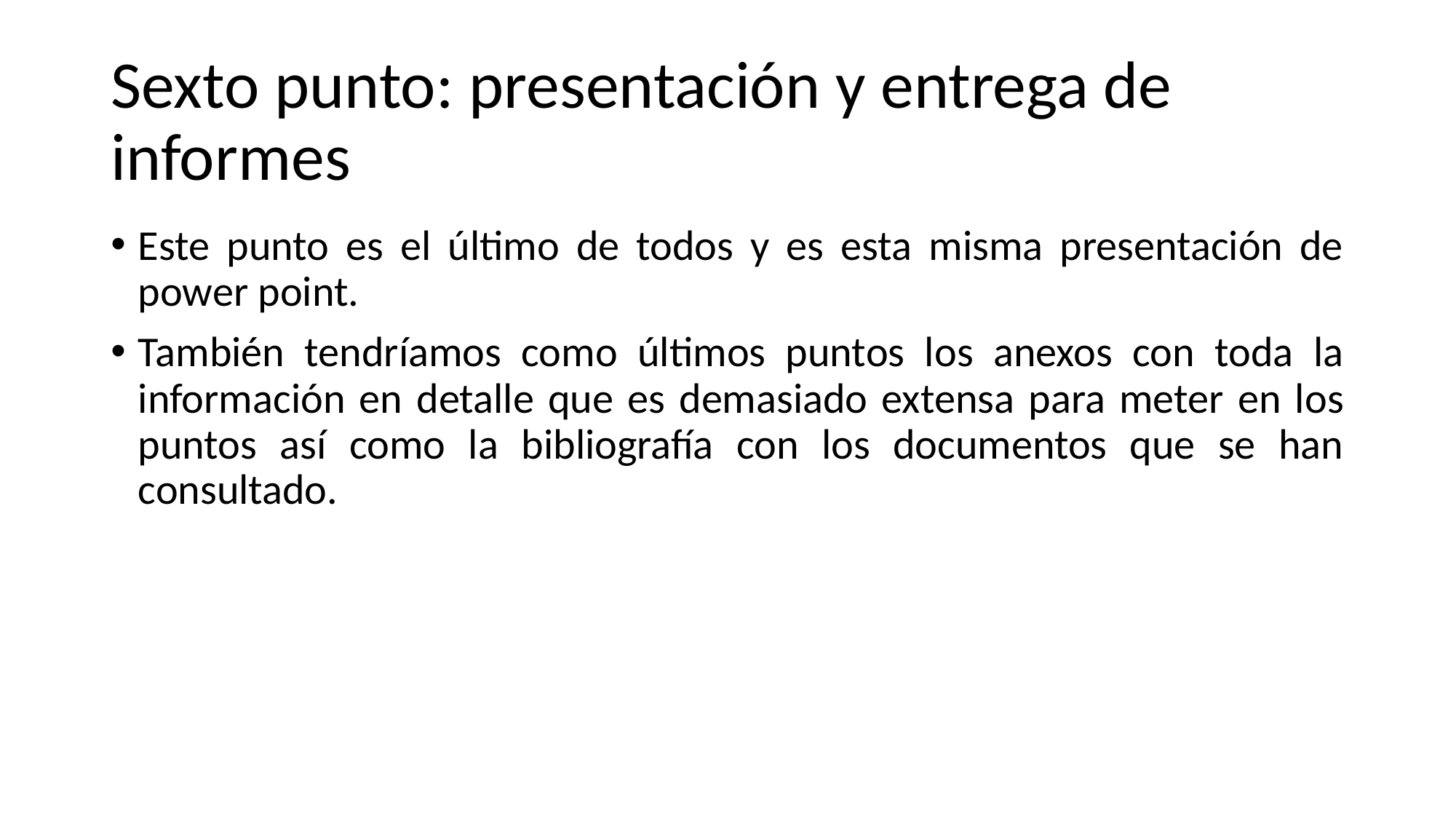

# Sexto punto: presentación y entrega de informes
Este punto es el último de todos y es esta misma presentación de power point.
También tendríamos como últimos puntos los anexos con toda la información en detalle que es demasiado extensa para meter en los puntos así como la bibliografía con los documentos que se han consultado.